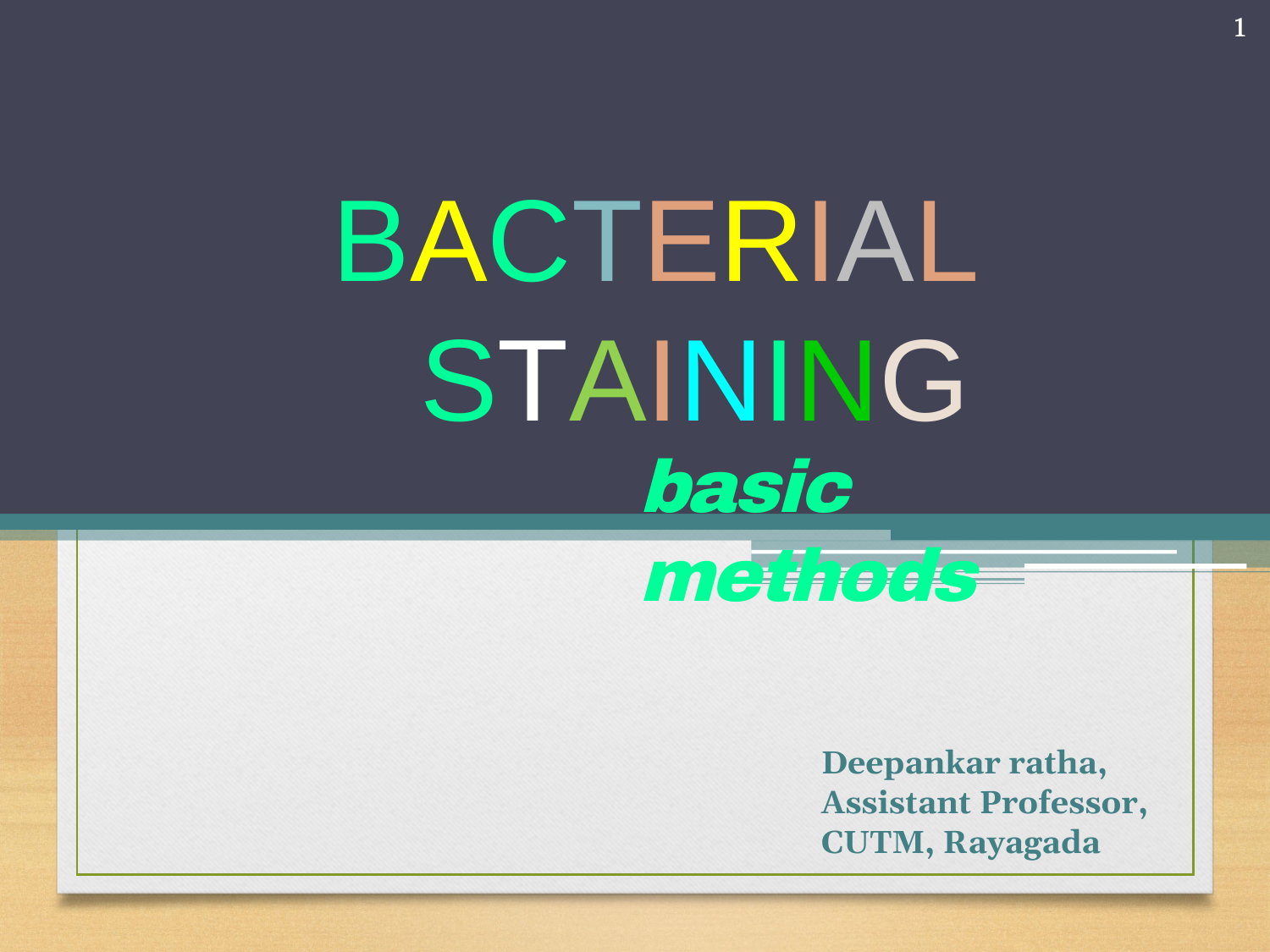

1
# BACTERIAL  STAINING
basic methods

Deepankar ratha,
Assistant Professor,
CUTM, Rayagada